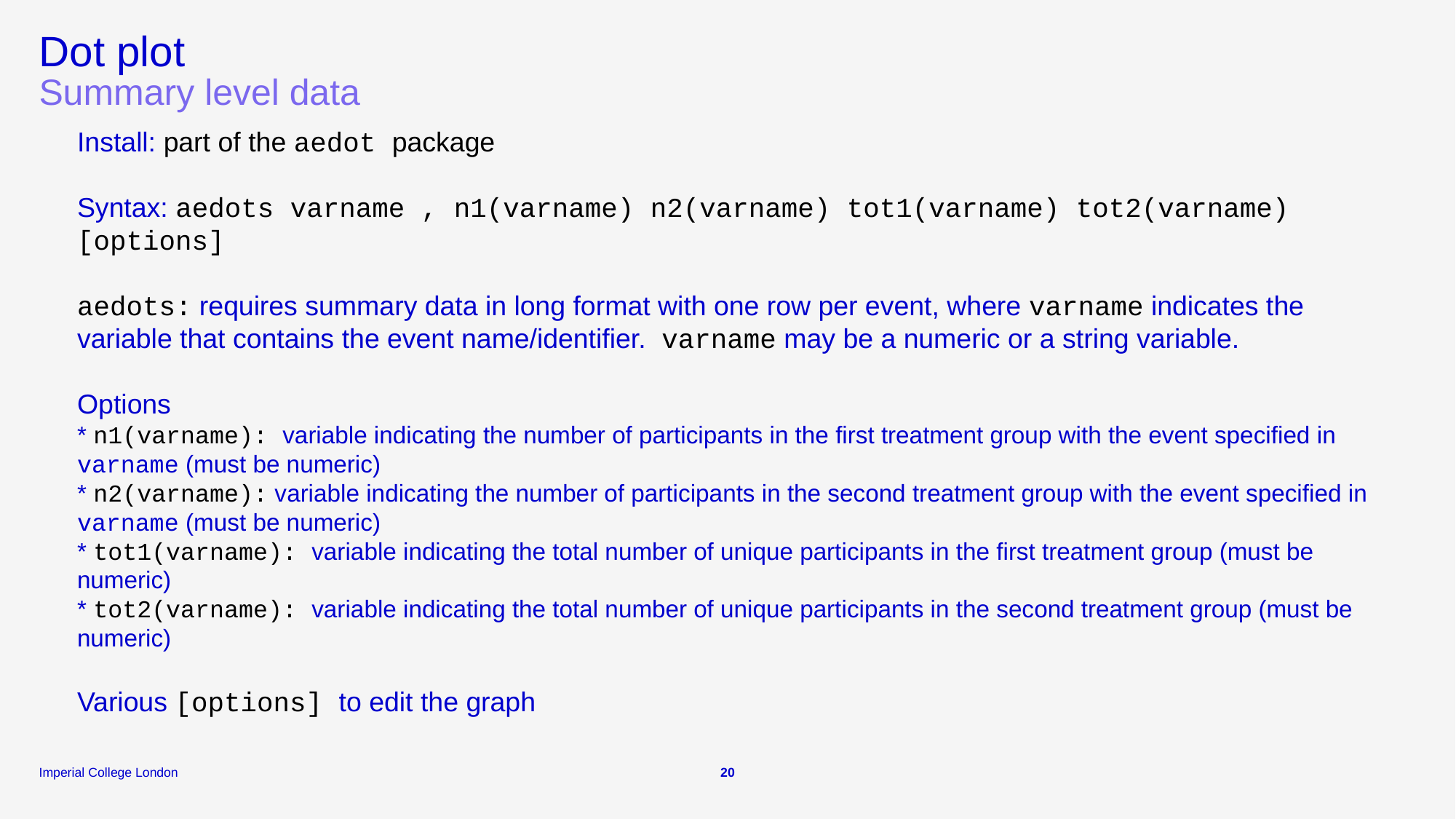

# Dot plot
Summary level data
Install: part of the aedot package

Syntax: aedots varname , n1(varname) n2(varname) tot1(varname) tot2(varname) [options]

aedots: requires summary data in long format with one row per event, where varname indicates the variable that contains the event name/identifier.  varname may be a numeric or a string variable.

Options
* n1(varname): variable indicating the number of participants in the first treatment group with the event specified in varname (must be numeric)
* n2(varname): variable indicating the number of participants in the second treatment group with the event specified in varname (must be numeric)
* tot1(varname): variable indicating the total number of unique participants in the first treatment group (must be numeric)
* tot2(varname): variable indicating the total number of unique participants in the second treatment group (must be numeric)

Various [options] to edit the graph
20